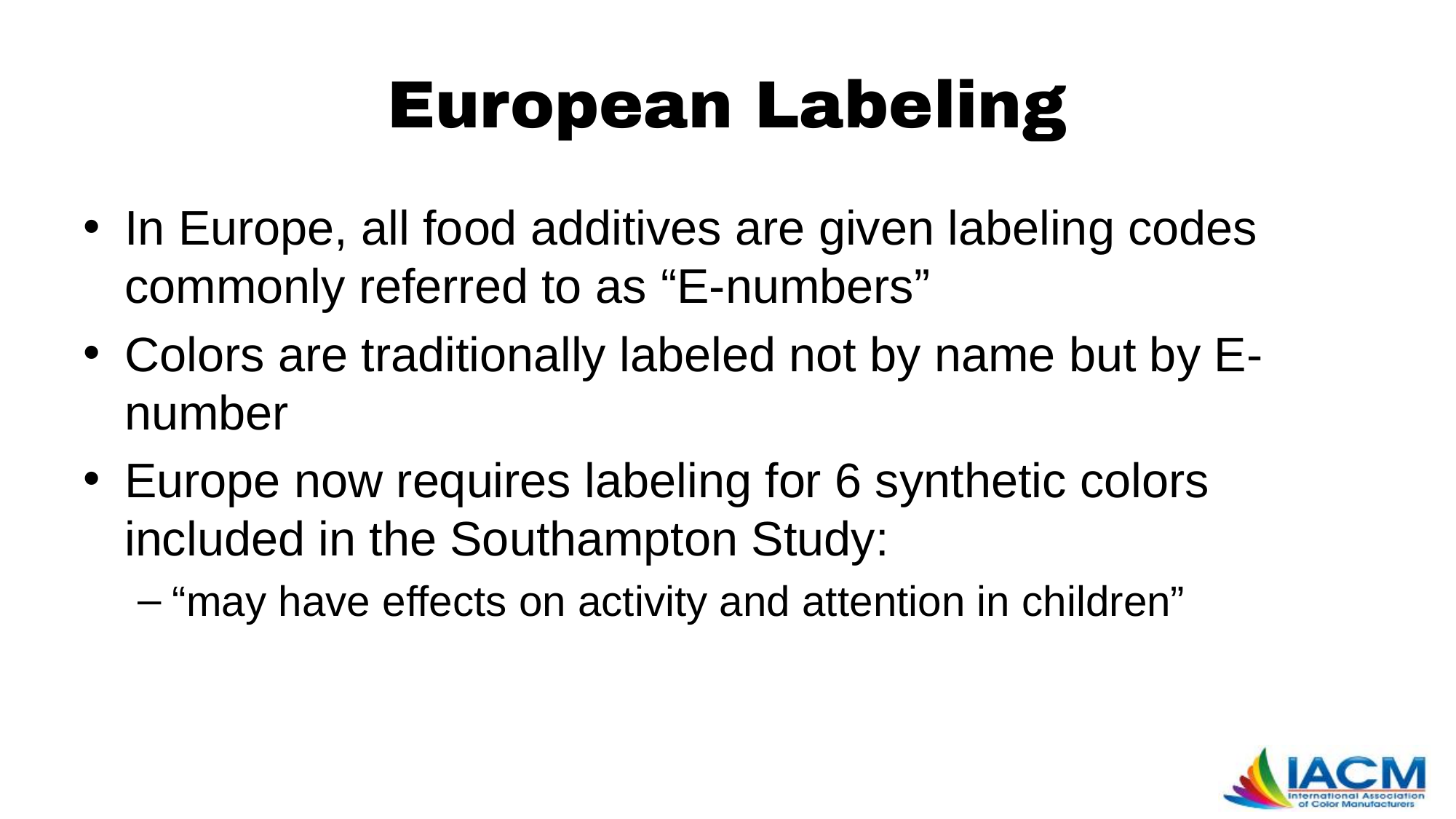

# European Labeling
In Europe, all food additives are given labeling codes commonly referred to as “E-numbers”
Colors are traditionally labeled not by name but by E-number
Europe now requires labeling for 6 synthetic colors included in the Southampton Study:
“may have effects on activity and attention in children”